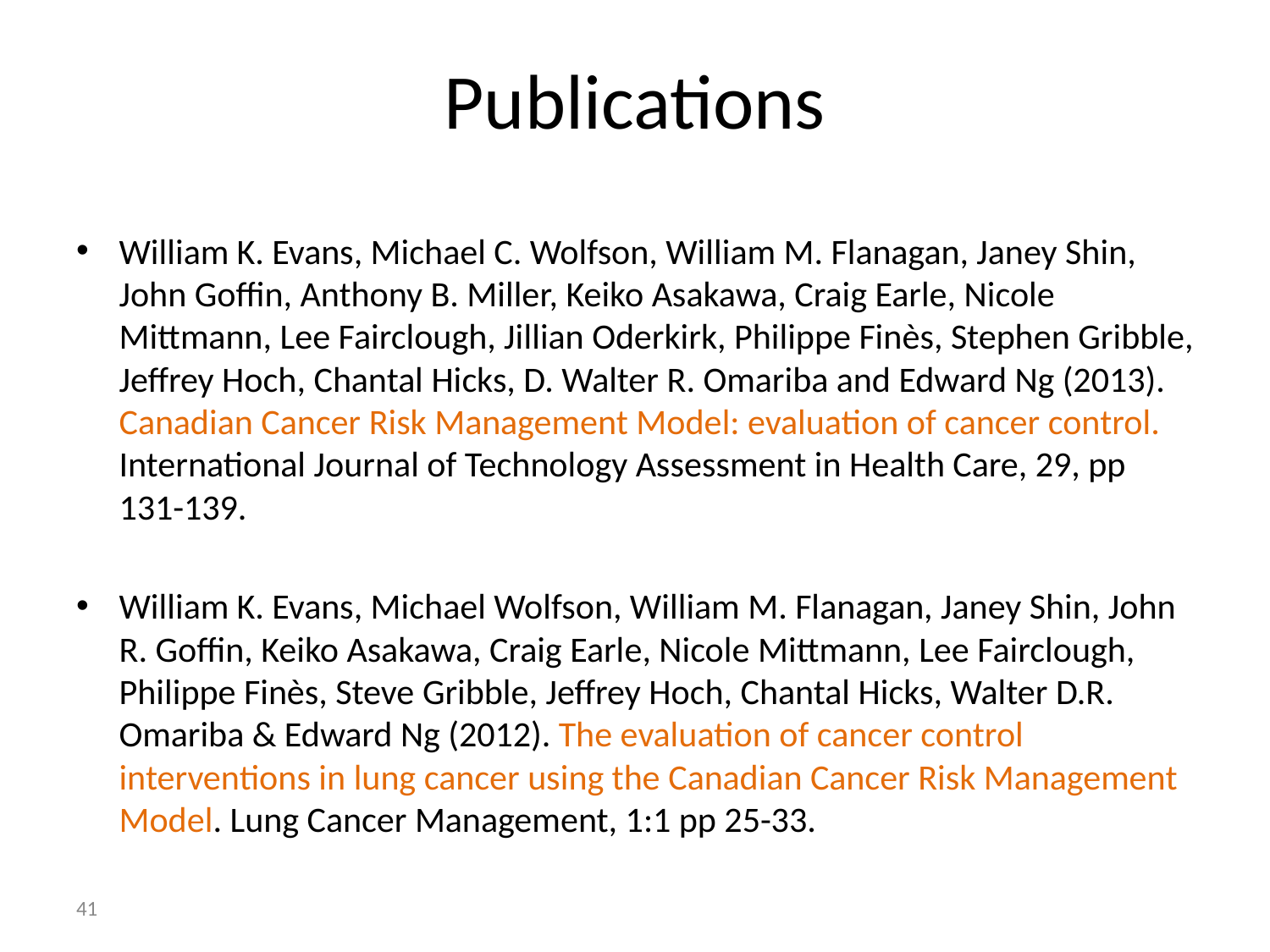

# Publications
William K. Evans, Michael C. Wolfson, William M. Flanagan, Janey Shin, John Goffin, Anthony B. Miller, Keiko Asakawa, Craig Earle, Nicole Mittmann, Lee Fairclough, Jillian Oderkirk, Philippe Finès, Stephen Gribble, Jeffrey Hoch, Chantal Hicks, D. Walter R. Omariba and Edward Ng (2013). Canadian Cancer Risk Management Model: evaluation of cancer control. International Journal of Technology Assessment in Health Care, 29, pp 131-139.

William K. Evans, Michael Wolfson, William M. Flanagan, Janey Shin, John R. Goffin, Keiko Asakawa, Craig Earle, Nicole Mittmann, Lee Fairclough, Philippe Finès, Steve Gribble, Jeffrey Hoch, Chantal Hicks, Walter D.R. Omariba & Edward Ng (2012). The evaluation of cancer control interventions in lung cancer using the Canadian Cancer Risk Management Model. Lung Cancer Management, 1:1 pp 25-33.
41